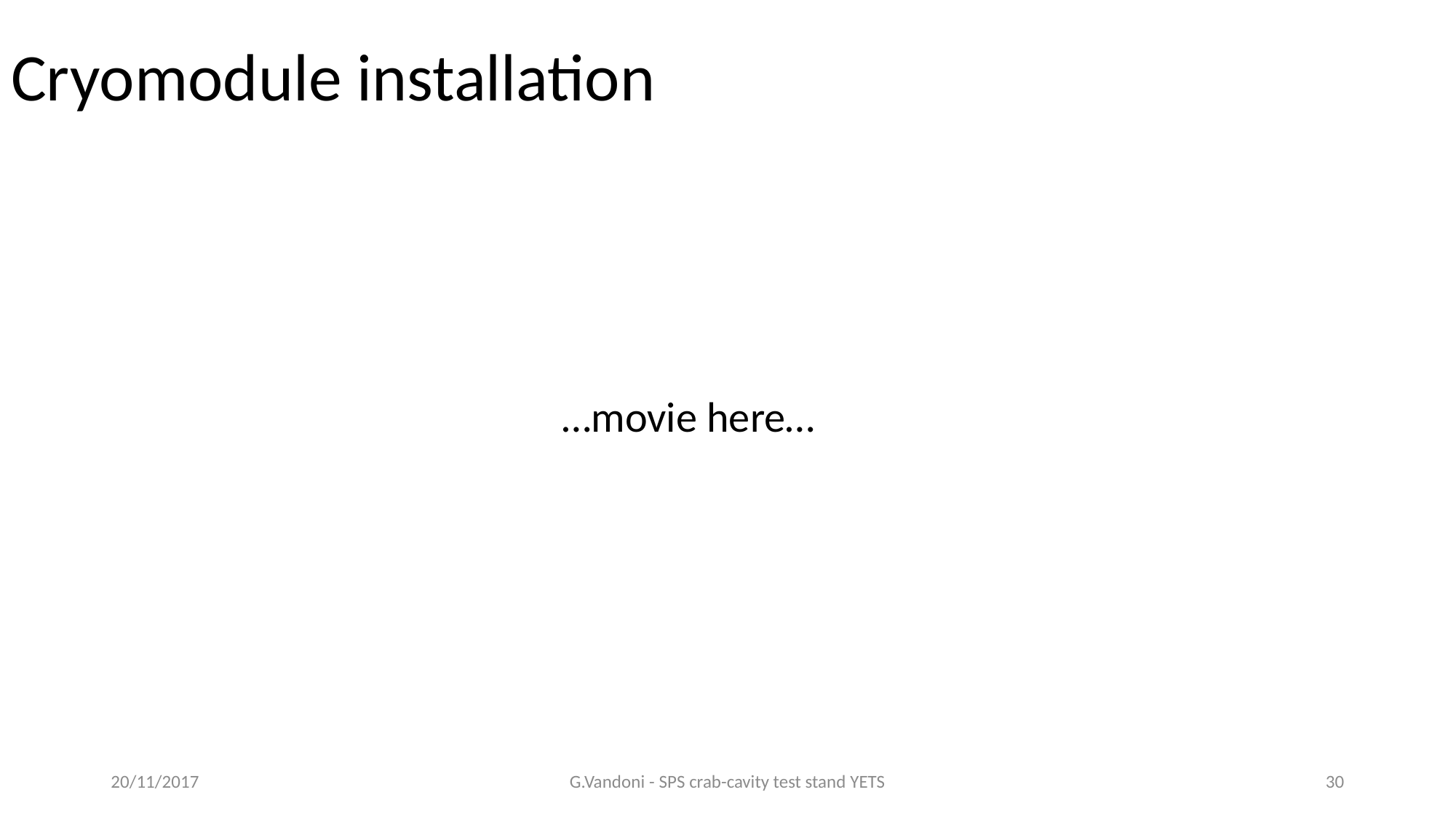

# Cryomodule installation
…movie here…
20/11/2017
G.Vandoni - SPS crab-cavity test stand YETS
30